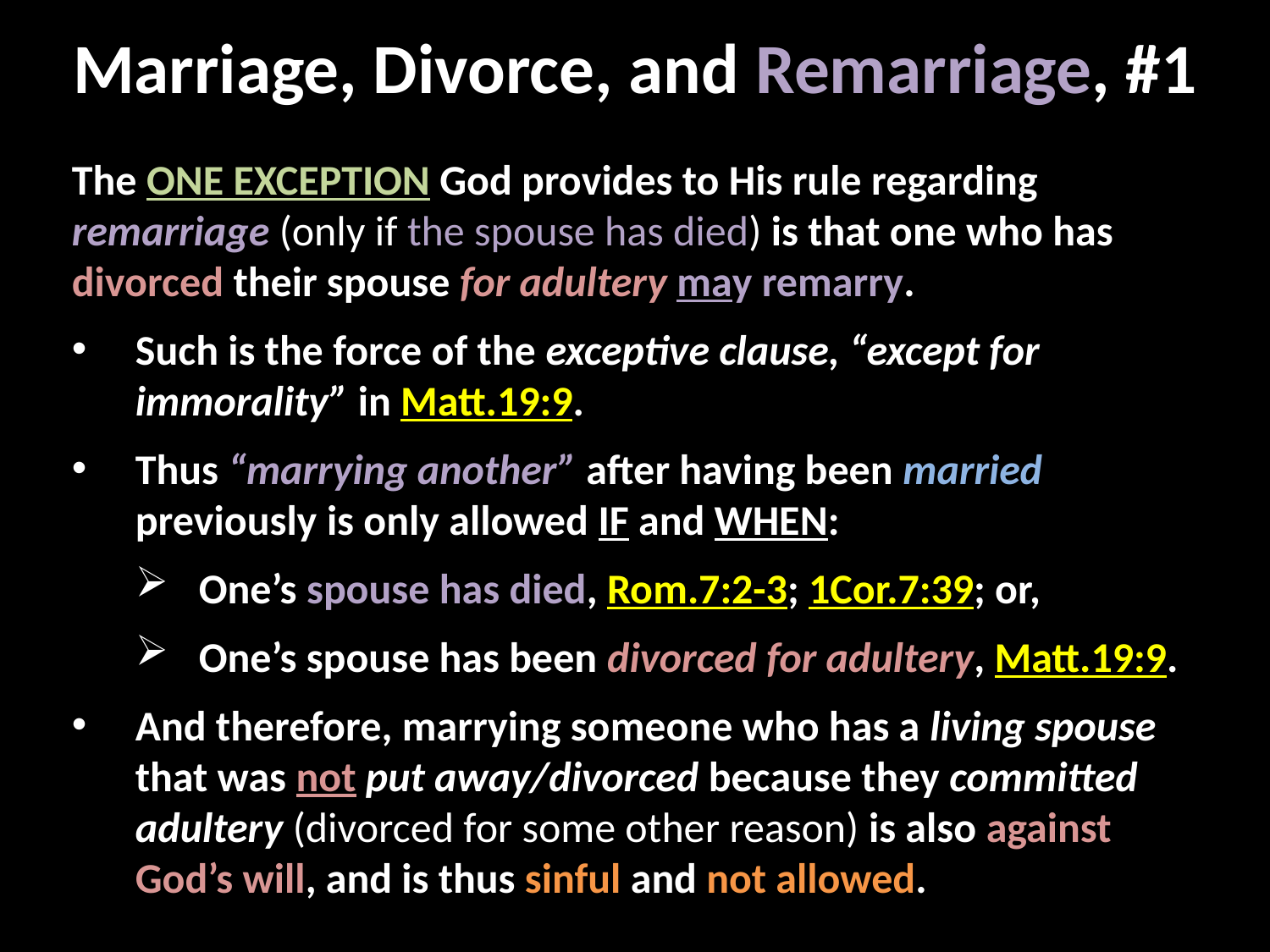

# Marriage, Divorce, and Remarriage, #1
The ONE EXCEPTION God provides to His rule regarding remarriage (only if the spouse has died) is that one who has divorced their spouse for adultery may remarry.
Such is the force of the exceptive clause, “except for immorality” in Matt.19:9.
Thus “marrying another” after having been married previously is only allowed IF and WHEN:
One’s spouse has died, Rom.7:2-3; 1Cor.7:39; or,
One’s spouse has been divorced for adultery, Matt.19:9.
And therefore, marrying someone who has a living spouse that was not put away/divorced because they committed adultery (divorced for some other reason) is also against God’s will, and is thus sinful and not allowed.